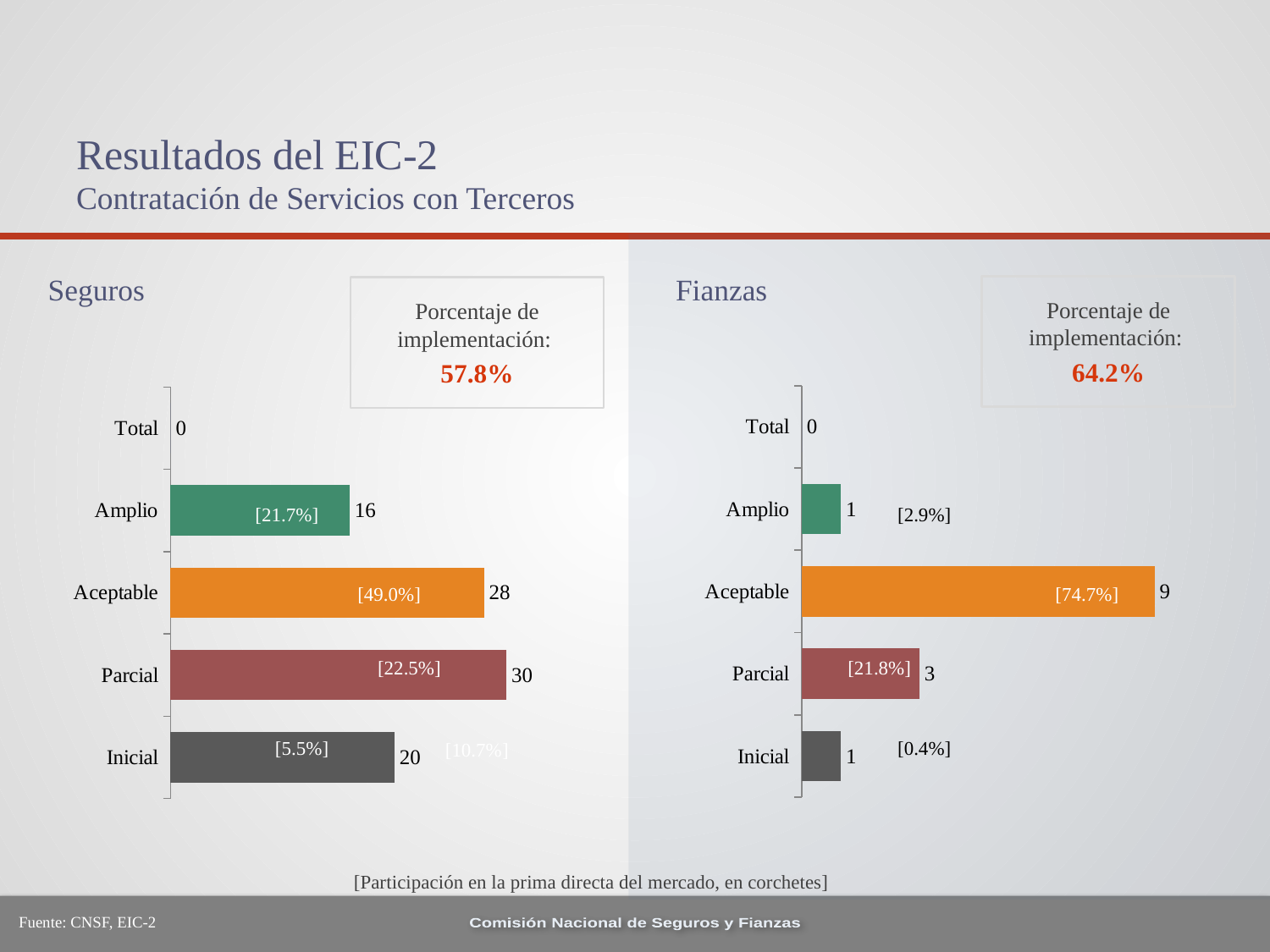

# Resultados del EIC-2 Contratación de Servicios con Terceros

Seguros
Fianzas
Porcentaje de implementación:
64.2%
Porcentaje de implementación:
57.8%

### Chart

| Category | Serie 1 |
|---|---|
| Inicial | 1.0 |
| Parcial | 3.0 |
| Aceptable | 9.0 |
| Amplio | 1.0 |
| Total | 0.0 |

### Chart

| Category | Serie 1 |
|---|---|
| Inicial | 20.0 |
| Parcial | 30.0 |
| Aceptable | 28.0 |
| Amplio | 16.0 |
| Total | 0.0 |
[21.7%]
[2.9%]
[49.0%]
[74.7%]
[22.5%]
[21.8%]
[5.5%]
[0.4%]
[10.7%]
[Participación en la prima directa del mercado, en corchetes]
Fuente: CNSF, EIC-2